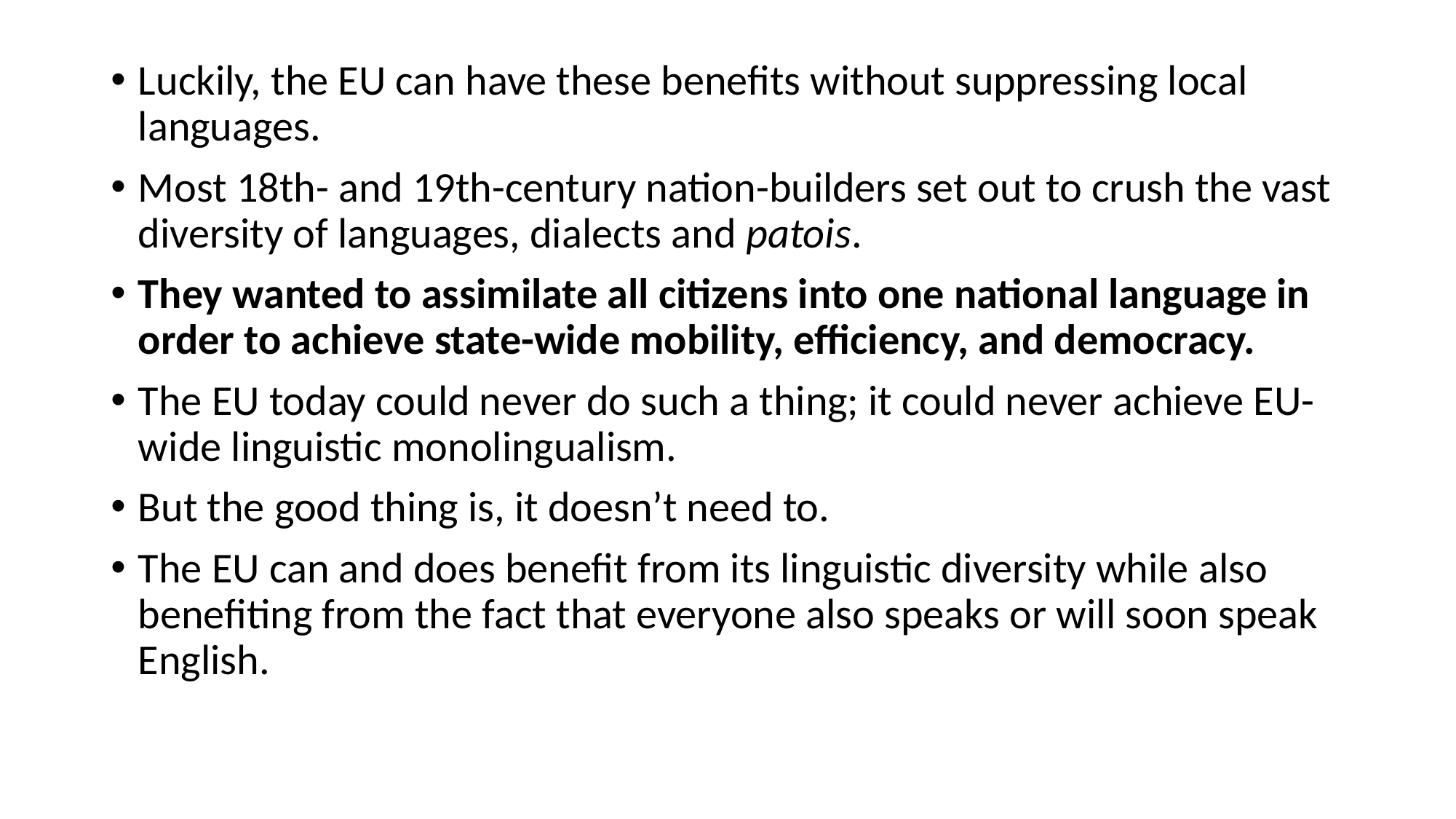

Luckily, the EU can have these benefits without suppressing local languages.
Most 18th- and 19th-century nation-builders set out to crush the vast diversity of languages, dialects and patois.
They wanted to assimilate all citizens into one national language in order to achieve state-wide mobility, efficiency, and democracy.
The EU today could never do such a thing; it could never achieve EU-wide linguistic monolingualism.
But the good thing is, it doesn’t need to.
The EU can and does benefit from its linguistic diversity while also benefiting from the fact that everyone also speaks or will soon speak English.